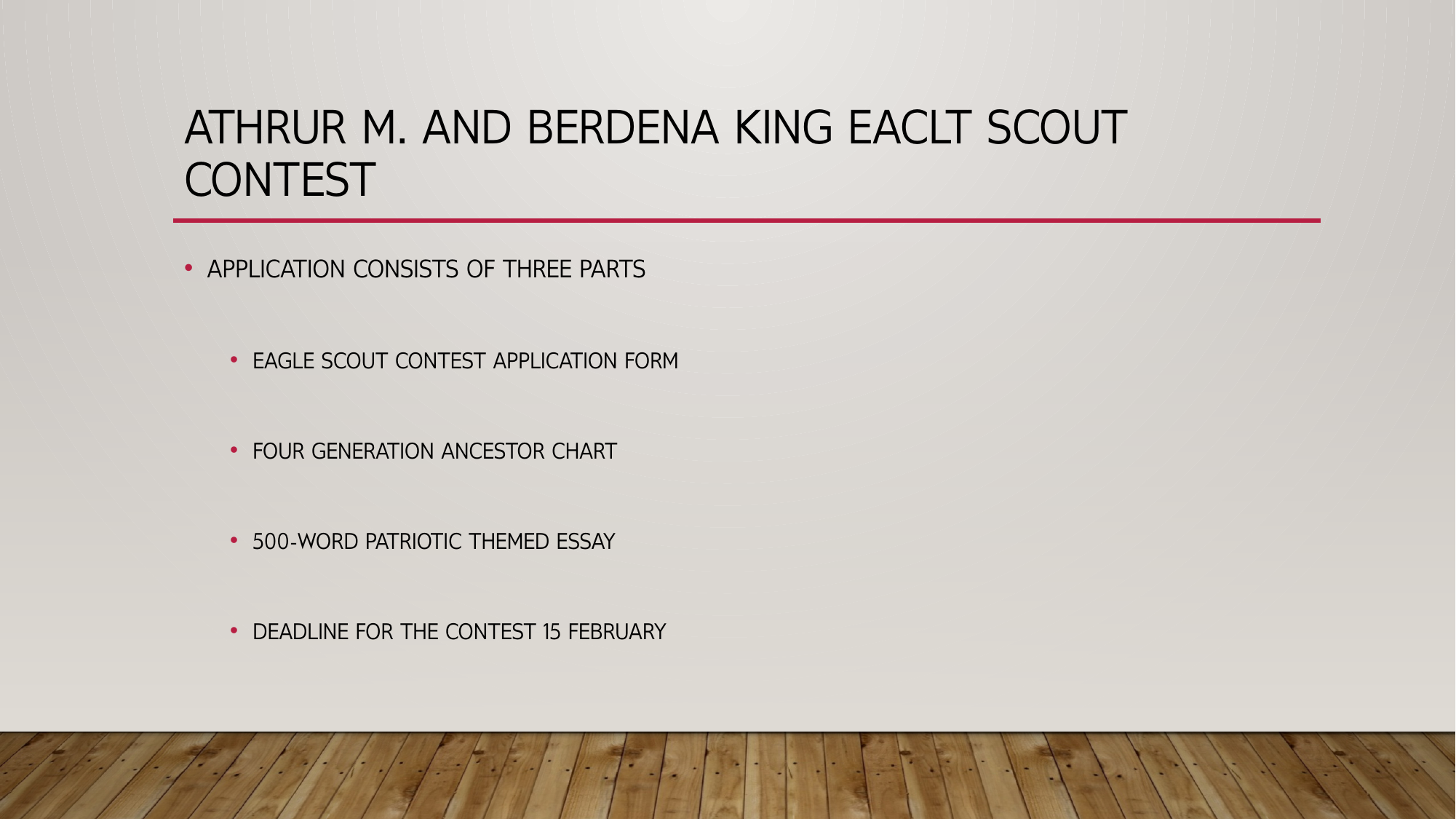

# ATHRUR M. AND BERDENA KING EACLT SCOUT CONTEST
APPLICATION CONSISTS OF THREE PARTS

EAGLE SCOUT CONTEST APPLICATION FORM

FOUR GENERATION ANCESTOR CHART

500-WORD PATRIOTIC THEMED ESSAY

DEADLINE FOR THE CONTEST 15 FEBRUARY